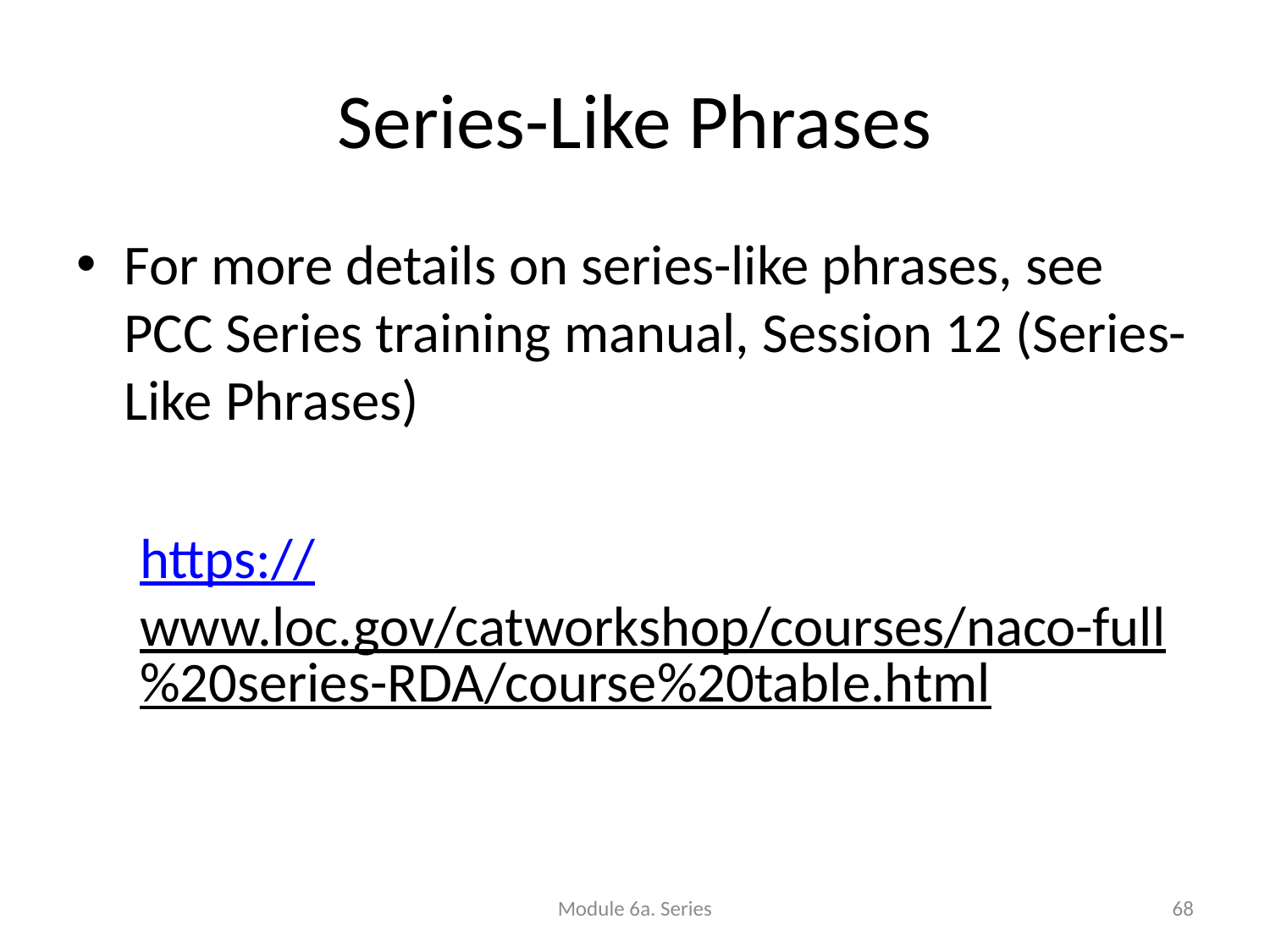

# Series-Like Phrases
For more details on series-like phrases, see PCC Series training manual, Session 12 (Series-Like Phrases)

https://www.loc.gov/catworkshop/courses/naco-full%20series-RDA/course%20table.html
Module 6a. Series
68